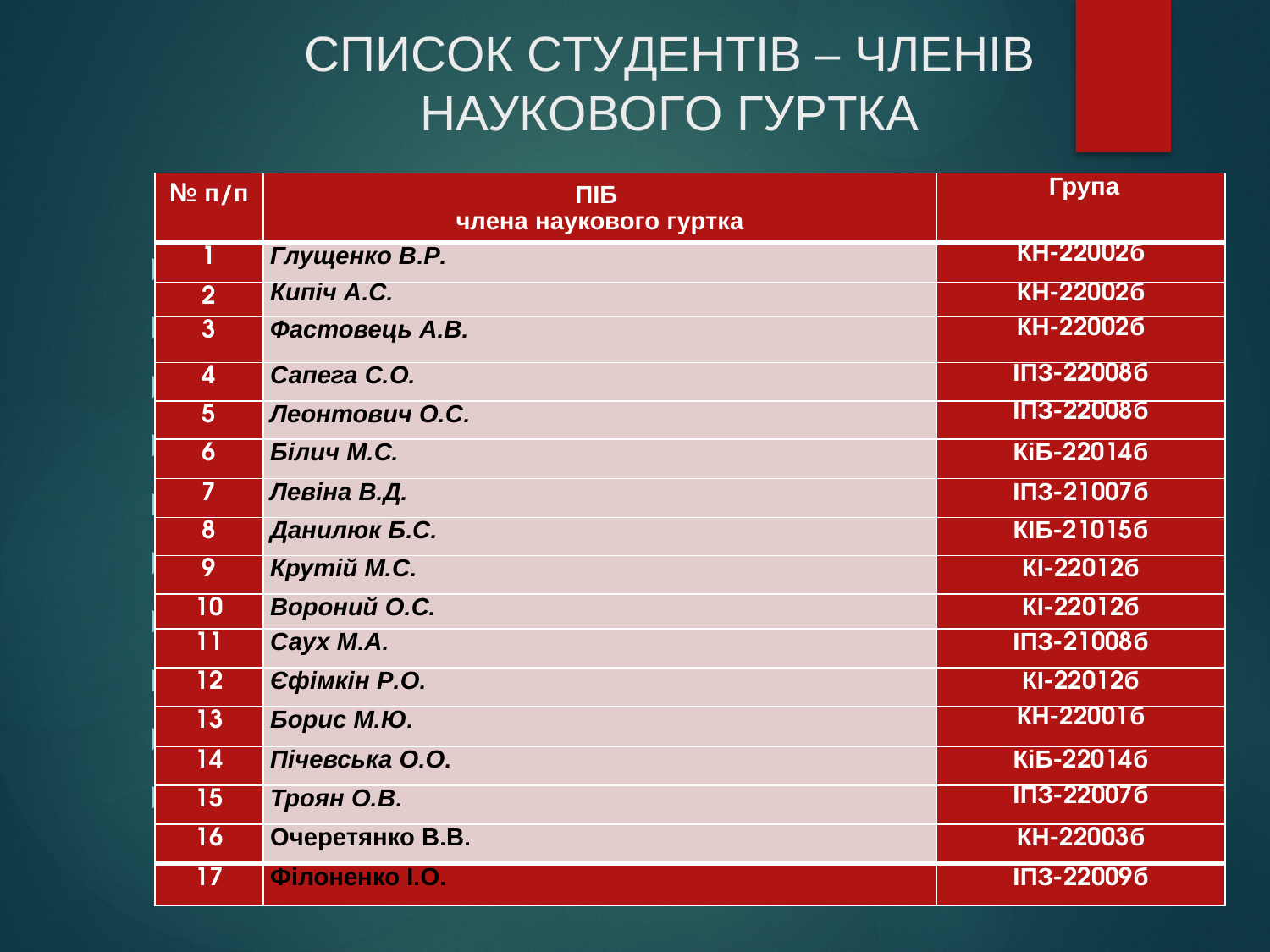

# СПИСОК СТУДЕНТІВ – ЧЛЕНІВ НАУКОВОГО ГУРТКА
| № п/п | ПІБ члена наукового гуртка | Група |
| --- | --- | --- |
| 1 | Глущенко В.Р. | КН-22002б |
| 2 | Кипіч А.С. | КН-22002б |
| 3 | Фастовець А.В. | КН-22002б |
| 4 | Сапега С.О. | ІПЗ-22008б |
| 5 | Леонтович О.С. | ІПЗ-22008б |
| 6 | Білич М.С. | КіБ-22014б |
| 7 | Левіна В.Д. | ІПЗ-21007б |
| 8 | Данилюк Б.С. | КІБ-21015б |
| 9 | Крутій М.С. | КІ-22012б |
| 10 | Вороний О.С. | КІ-22012б |
| 11 | Саух М.А. | ІПЗ-21008б |
| 12 | Єфімкін Р.О. | КІ-22012б |
| 13 | Борис М.Ю. | КН-22001б |
| 14 | Пічевська О.О. | КіБ-22014б |
| 15 | Троян О.В. | ІПЗ-22007б |
| 16 | Очеретянко В.В. | КН-22003б |
| 17 | Філоненко І.О. | ІПЗ-22009б |
Шапірко Владислава Романівна                           КН-18001-б
Підсуха Євгеній Сергійович                                     КІ-18007-б
Корінний Єдуард Андрійович                                КІ-18007-б
Матвієнко Денис Сергійович                                 КН-18001-б
Панасюк Василь Анатолійович                             КН-18001-б
Трохимчук Єлизавета Сергіївна                            КН-18001-б
Шадрін Євгеній Сергійович                                    КІ-18007-б
Маркелова  Маргарита Олександрівна            КІ-18007-б
Кузнюк Кароліна Владиславівна                          КІ-18007-б
Мельник Ольга Юріївна                                            КІ-18007-б